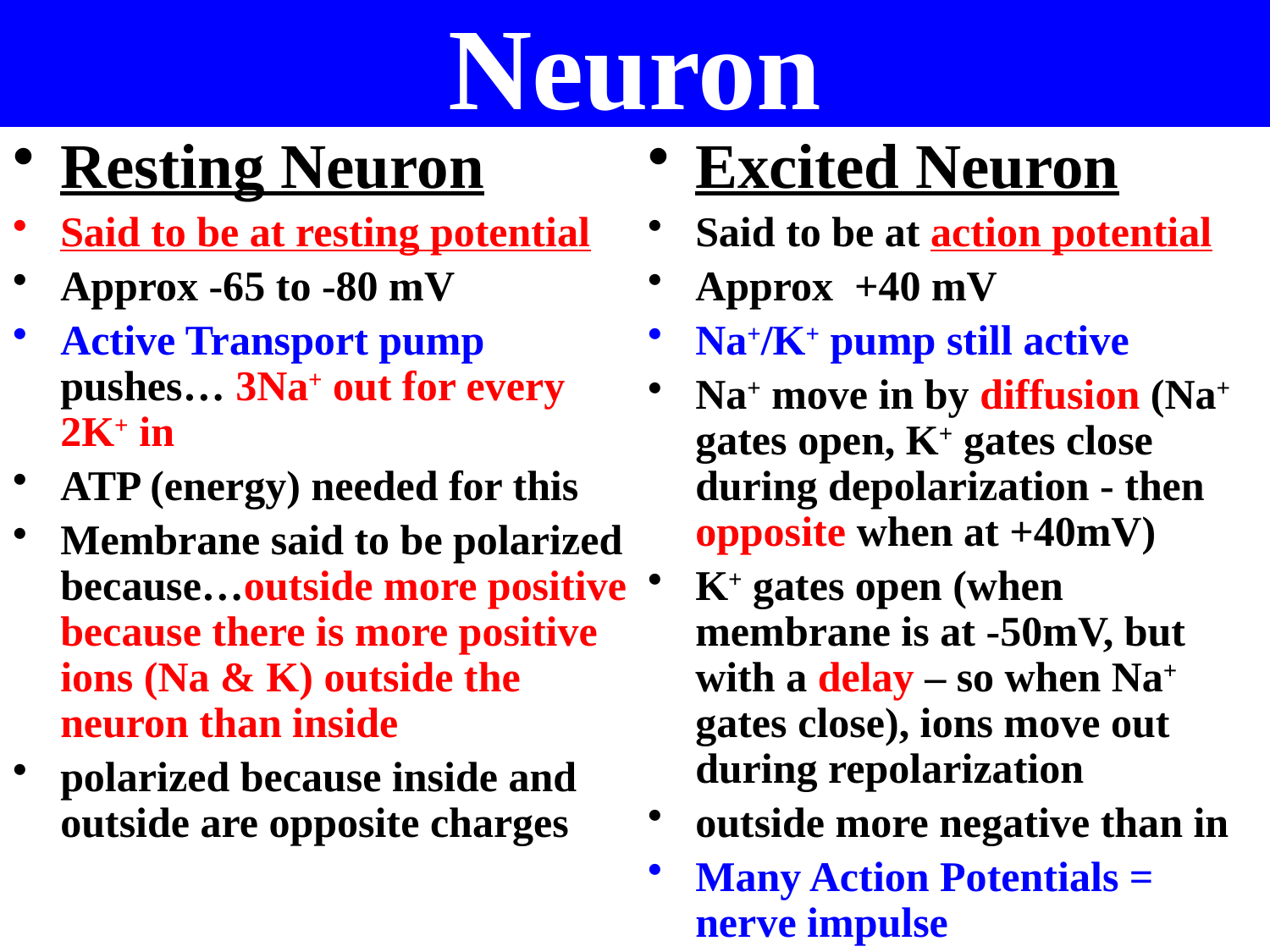

# Neuron
Resting Neuron
Said to be at resting potential
Approx -65 to -80 mV
Active Transport pump pushes… 3Na+ out for every 2K+ in
ATP (energy) needed for this
Membrane said to be polarized because…outside more positive because there is more positive ions (Na & K) outside the neuron than inside
polarized because inside and outside are opposite charges
Excited Neuron
Said to be at action potential
Approx  +40 mV
Na+/K+ pump still active
Na+ move in by diffusion (Na+ gates open, K+ gates close during depolarization - then opposite when at +40mV)
K+ gates open (when membrane is at -50mV, but with a delay – so when Na+ gates close), ions move out during repolarization
outside more negative than in
Many Action Potentials = nerve impulse